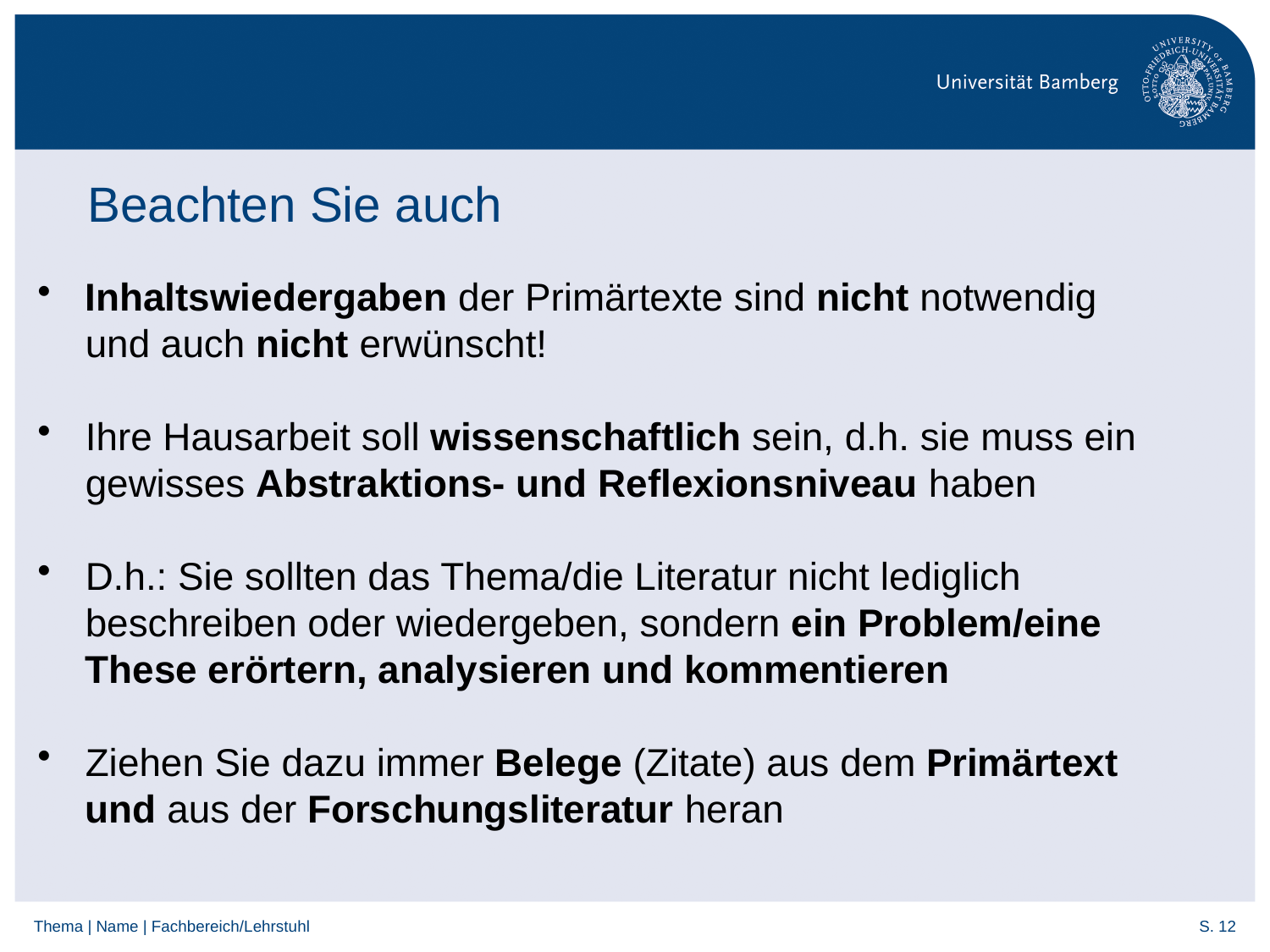

# Beachten Sie auch
Inhaltswiedergaben der Primärtexte sind nicht notwendig und auch nicht erwünscht!

Ihre Hausarbeit soll wissenschaftlich sein, d.h. sie muss ein gewisses Abstraktions- und Reflexionsniveau haben

D.h.: Sie sollten das Thema/die Literatur nicht lediglich beschreiben oder wiedergeben, sondern ein Problem/eine These erörtern, analysieren und kommentieren

Ziehen Sie dazu immer Belege (Zitate) aus dem Primärtext und aus der Forschungsliteratur heran